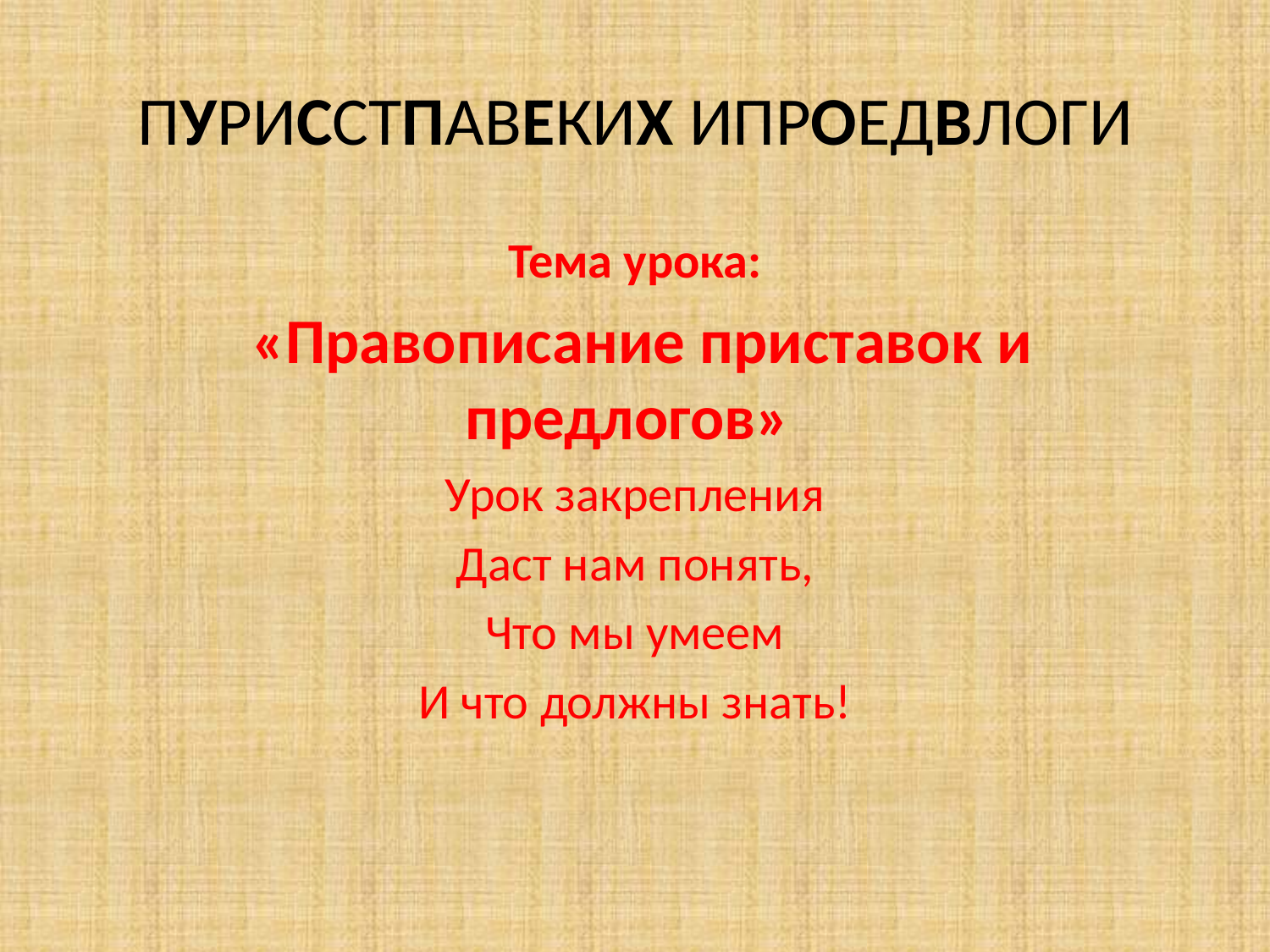

# ПУРИССТПАВЕКИХ ИПРОЕДВЛОГИ
Тема урока:
 «Правописание приставок и предлогов»
Урок закрепления
Даст нам понять,
Что мы умеем
И что должны знать!